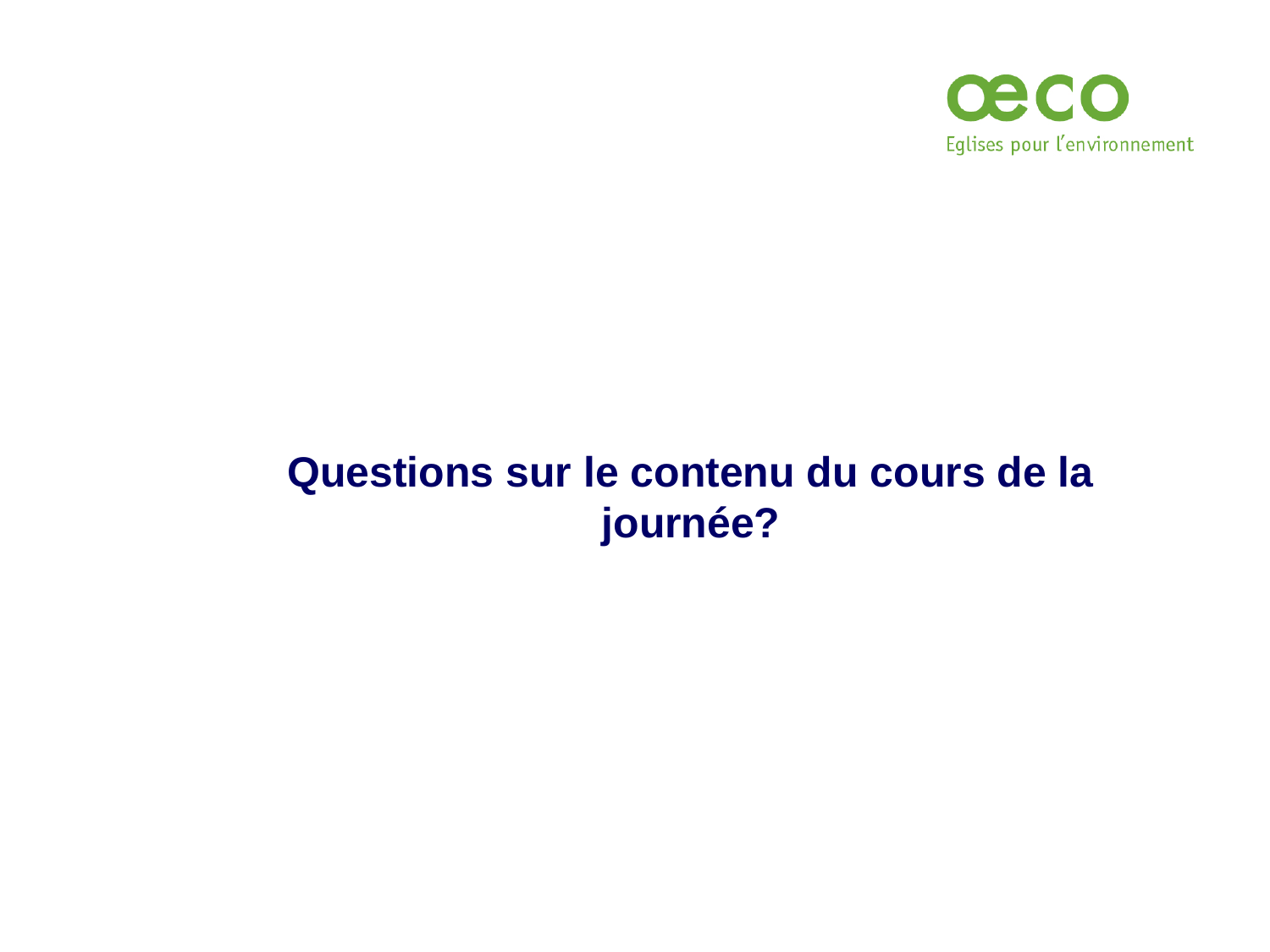

Questions sur le contenu du cours de la journée?